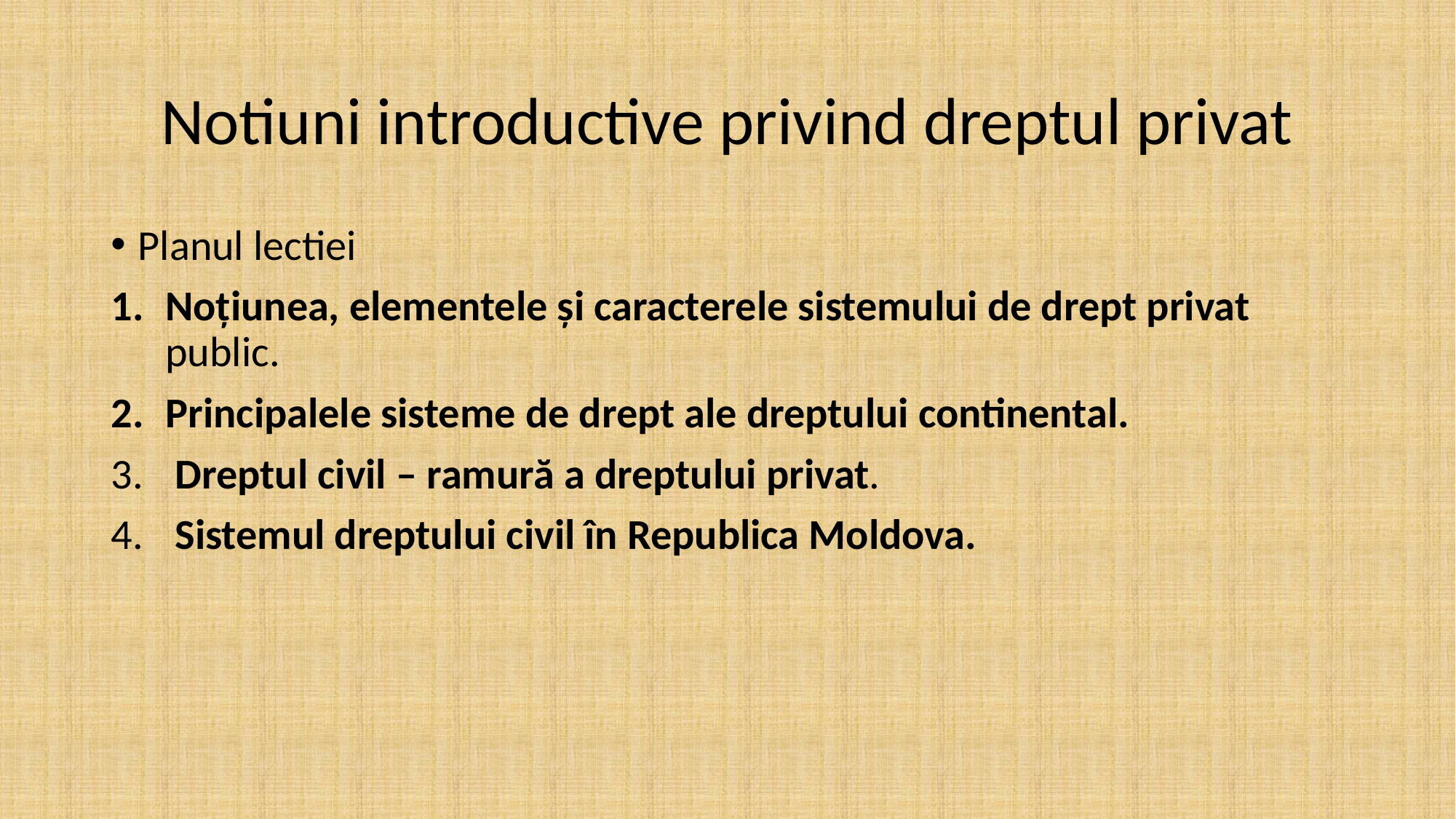

# Notiuni introductive privind dreptul privat
Planul lectiei
Noțiunea, elementele și caracterele sistemului de drept privat public.
Principalele sisteme de drept ale dreptului continental.
 Dreptul civil – ramură a dreptului privat.
 Sistemul dreptului civil în Republica Moldova.